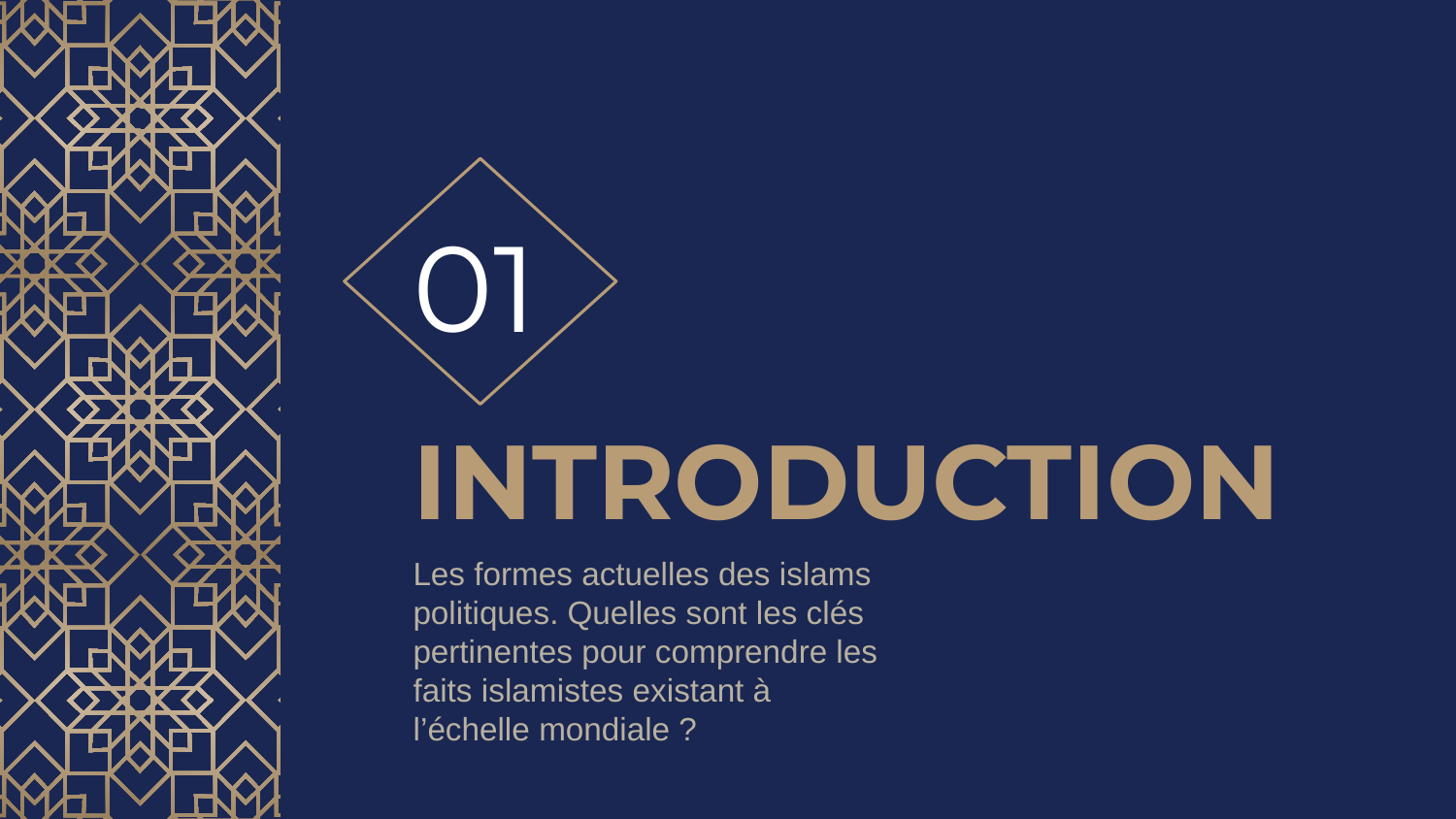

01
# INTRODUCTION
Les formes actuelles des islams politiques. Quelles sont les clés pertinentes pour comprendre les faits islamistes existant à l’échelle mondiale ?